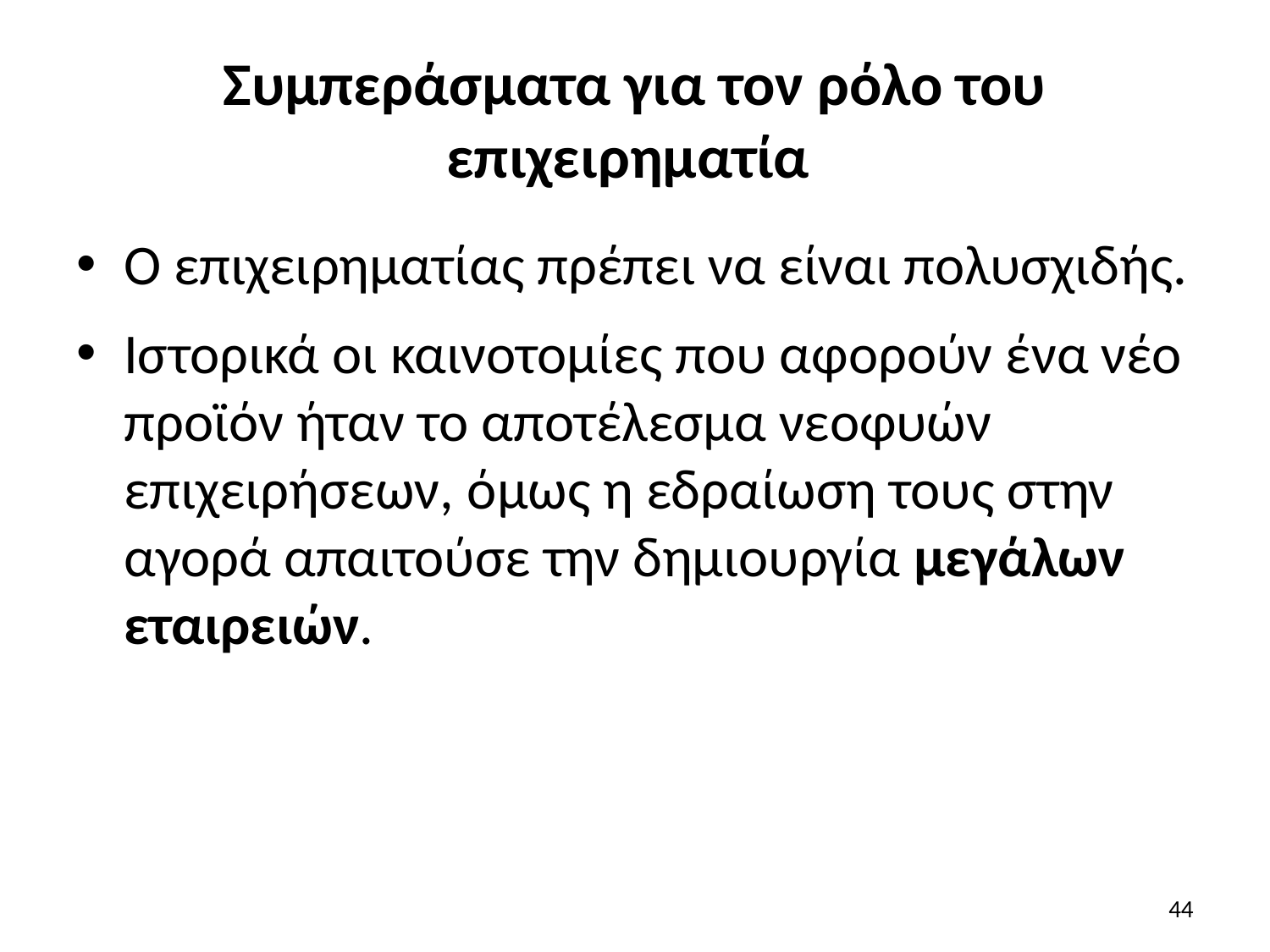

# Συμπεράσματα για τον ρόλο του επιχειρηματία
Ο επιχειρηματίας πρέπει να είναι πολυσχιδής.
Ιστορικά οι καινοτομίες που αφορούν ένα νέο προϊόν ήταν το αποτέλεσμα νεοφυών επιχειρήσεων, όμως η εδραίωση τους στην αγορά απαιτούσε την δημιουργία μεγάλων εταιρειών.

44